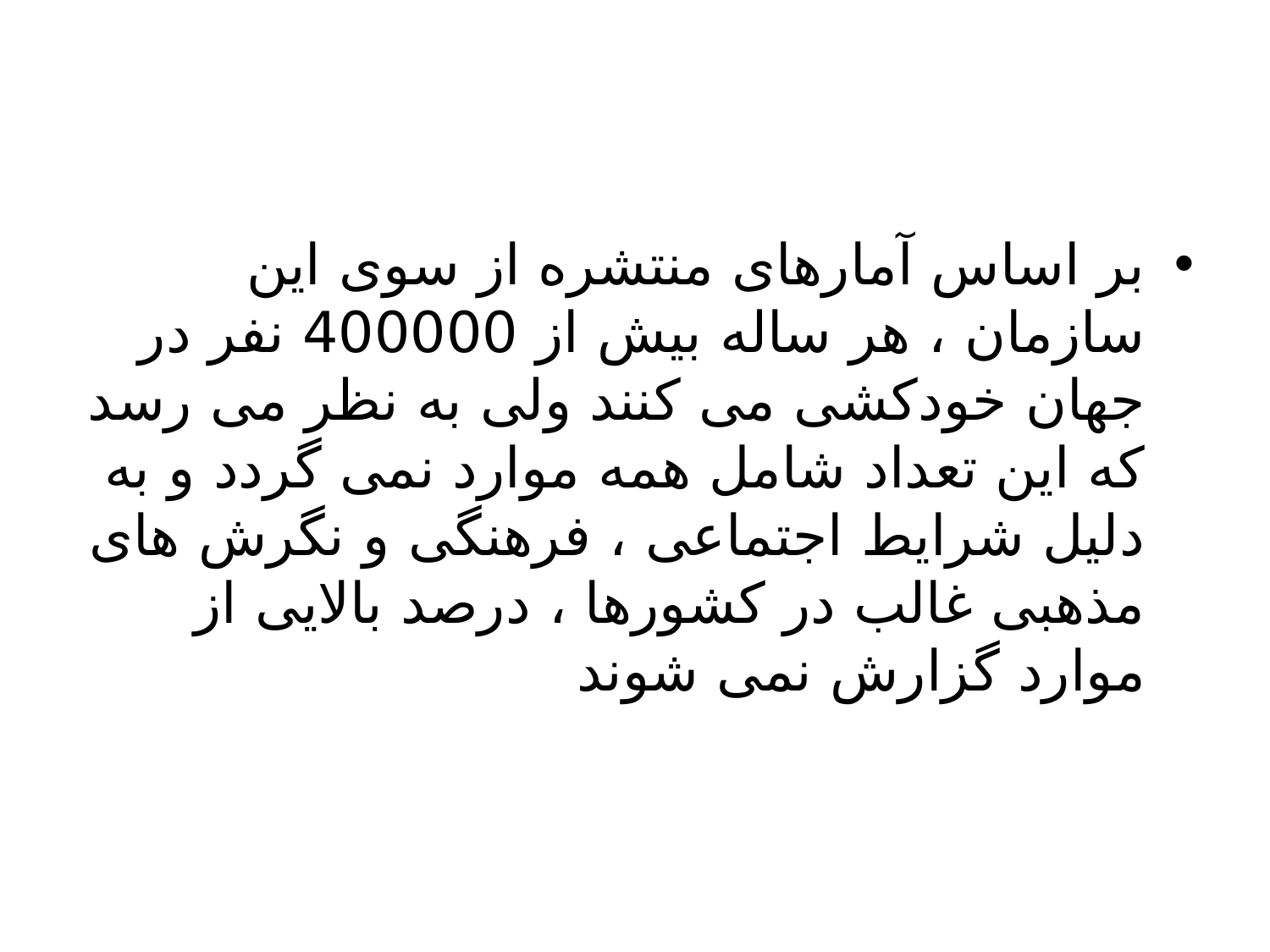

#
بر اساس آمارهای منتشره از سوی این سازمان ، هر ساله بیش از 400000 نفر در جهان خودکشی می کنند ولی به نظر می رسد که این تعداد شامل همه موارد نمی گردد و به دلیل شرایط اجتماعی ، فرهنگی و نگرش های مذهبی غالب در کشورها ، درصد بالایی از موارد گزارش نمی شوند